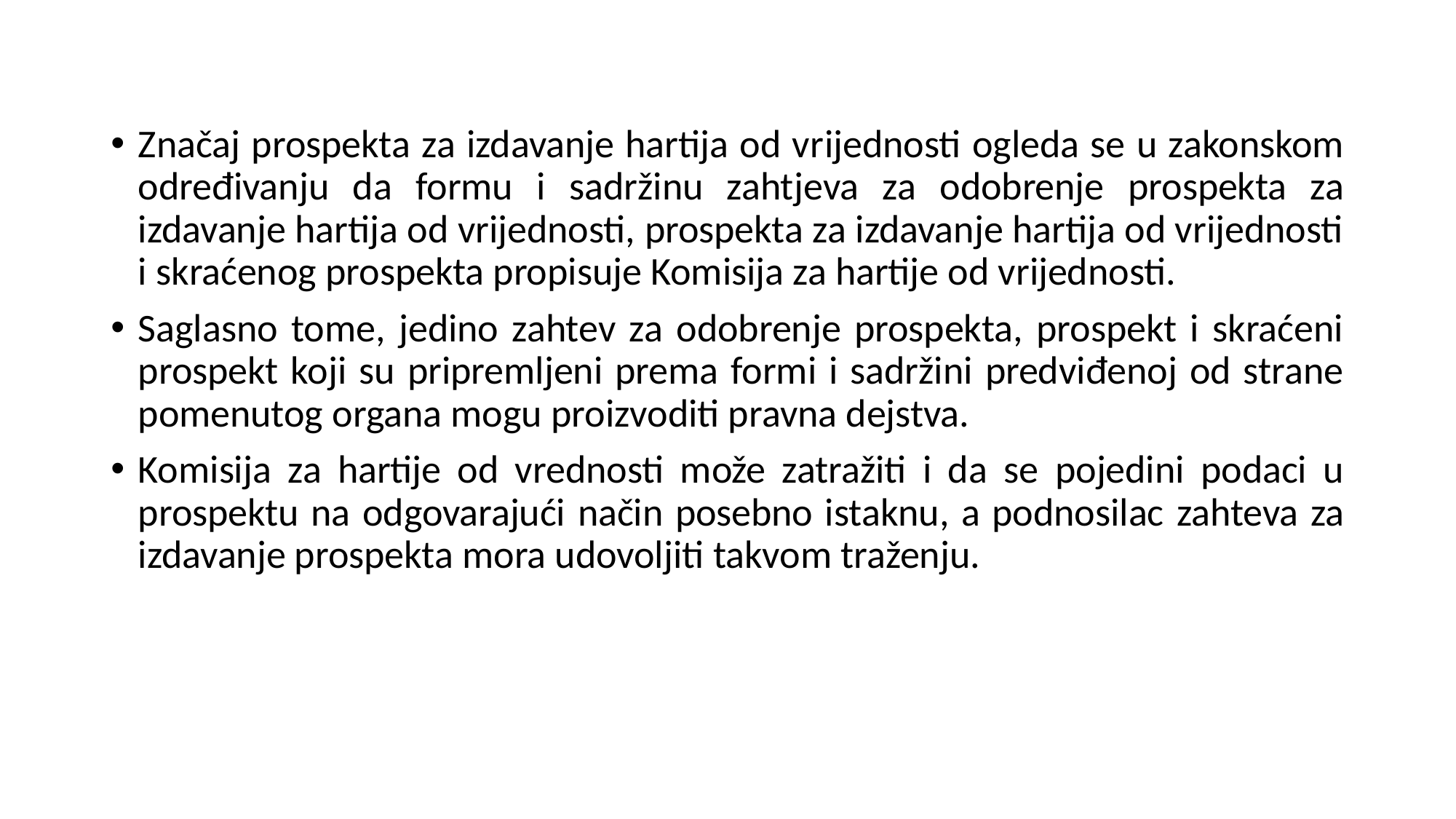

Značaj prospekta za izdavanje hartija od vrijednosti ogleda se u zakonskom određivanju da formu i sadržinu zahtjeva za odobrenje prospekta za izdavanje hartija od vrijednosti, prospekta za izdavanje hartija od vrijednosti i skraćenog prospekta propisuje Komisija za hartije od vrijednosti.
Saglasno tome, jedino zahtev za odobrenje prospekta, prospekt i skraćeni prospekt koji su pripremljeni prema formi i sadržini predviđenoj od strane pomenutog organa mogu proizvoditi pravna dejstva.
Komisija za hartije od vrednosti može zatražiti i da se pojedini podaci u prospektu na odgovarajući način posebno istaknu, a podnosilac zahteva za izdavanje prospekta mora udovoljiti takvom traženju.